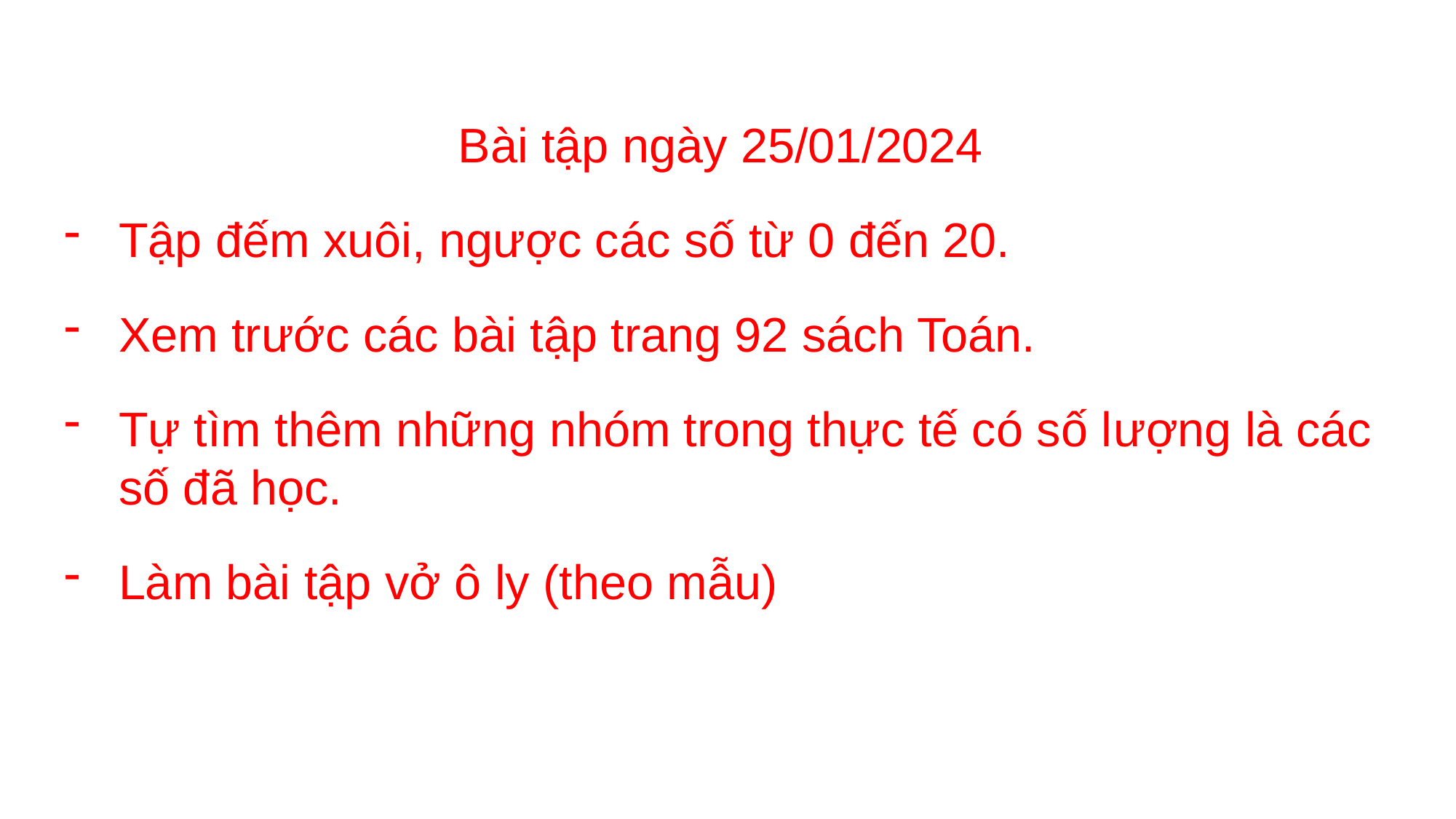

Bài tập ngày 25/01/2024
Tập đếm xuôi, ngược các số từ 0 đến 20.
Xem trước các bài tập trang 92 sách Toán.
Tự tìm thêm những nhóm trong thực tế có số lượng là các số đã học.
Làm bài tập vở ô ly (theo mẫu)